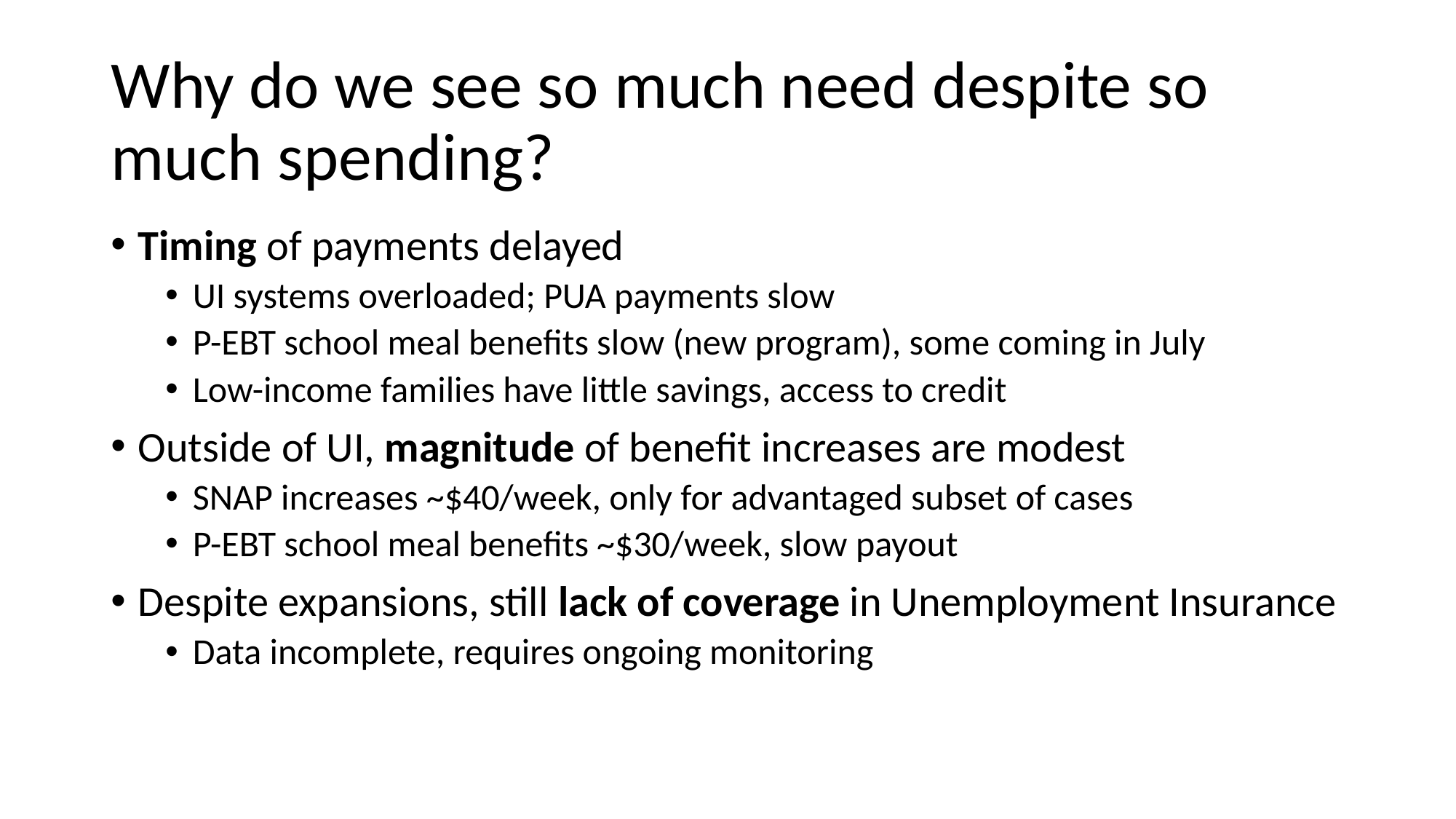

# Why do we see so much need despite so much spending?
Timing of payments delayed
UI systems overloaded; PUA payments slow
P-EBT school meal benefits slow (new program), some coming in July
Low-income families have little savings, access to credit
Outside of UI, magnitude of benefit increases are modest
SNAP increases ~$40/week, only for advantaged subset of cases
P-EBT school meal benefits ~$30/week, slow payout
Despite expansions, still lack of coverage in Unemployment Insurance
Data incomplete, requires ongoing monitoring